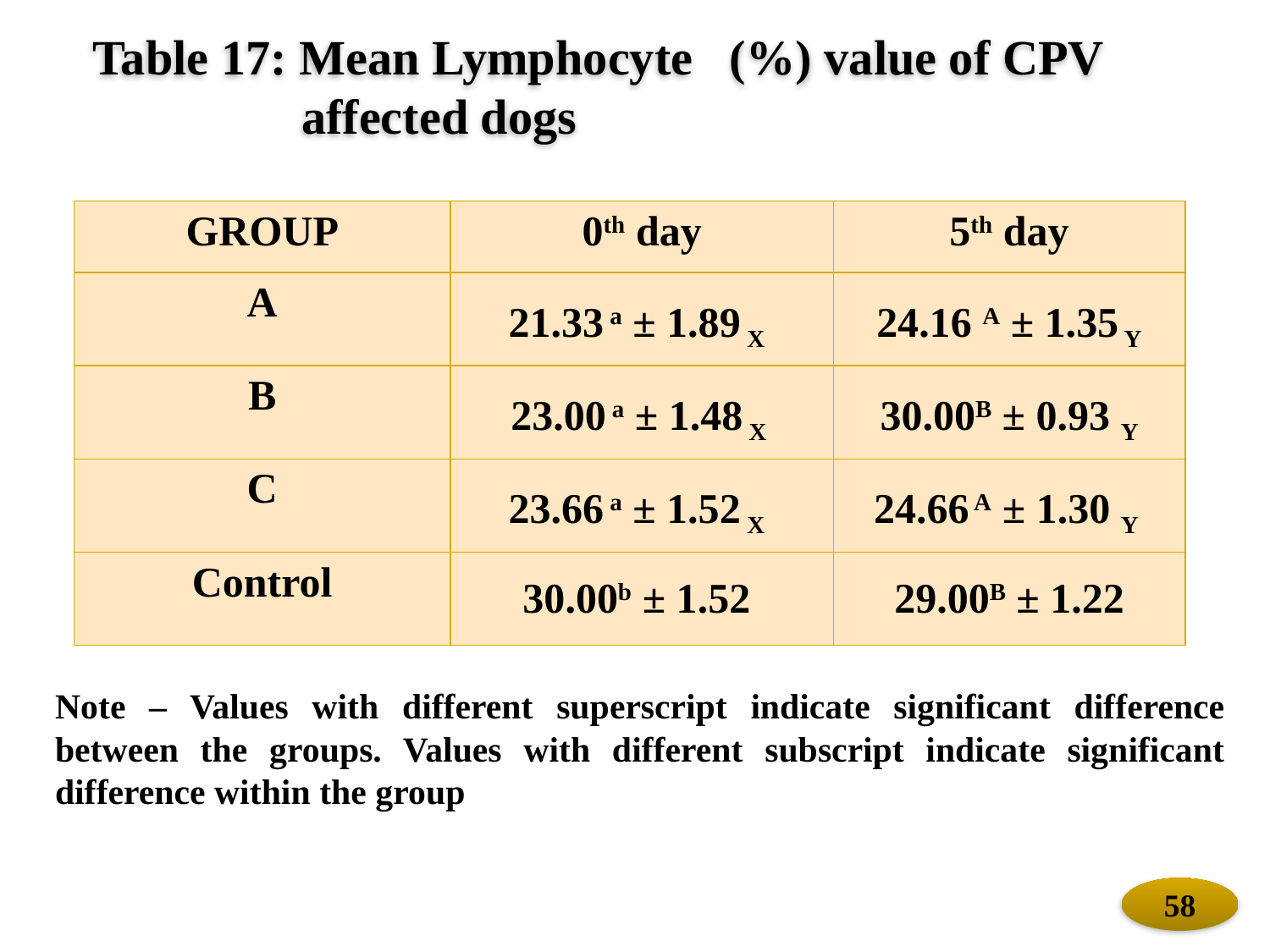

Table 17: Mean Lymphocyte   (%) value of CPV
                 affected dogs
| GROUP | 0th day | 5th day |
| --- | --- | --- |
| A | 21.33 a ± 1.89 X | 24.16 A ± 1.35 Y |
| B | 23.00 a ± 1.48 X | 30.00B ± 0.93 Y |
| C | 23.66 a ± 1.52 X | 24.66 A ± 1.30 Y |
| Control | 30.00b ± 1.52 | 29.00B ± 1.22 |
Note – Values with different superscript indicate significant difference between the groups. Values with different subscript indicate significant difference within the group
58
58